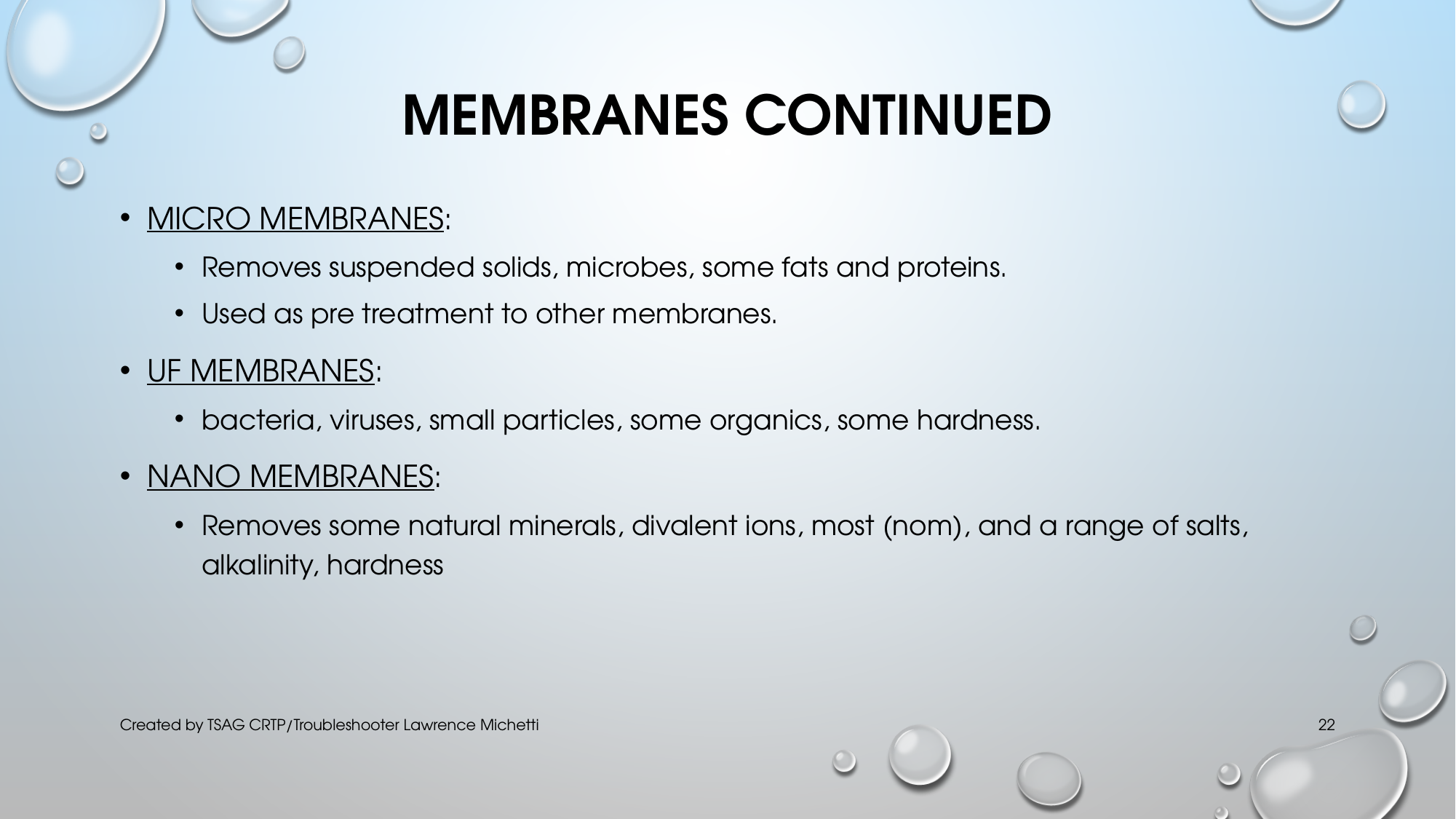

# Membranes continued
Micro membranes:
Removes suspended solids, microbes, some fats and proteins.
Used as pre treatment to other membranes.
UF membranes:
bacteria, viruses, small particles, some organics, some hardness.
Nano membranes:
Removes some natural minerals, divalent ions, most (nom), and a range of salts, alkalinity, hardness
Created by TSAG CRTP/Troubleshooter Lawrence Michetti
22